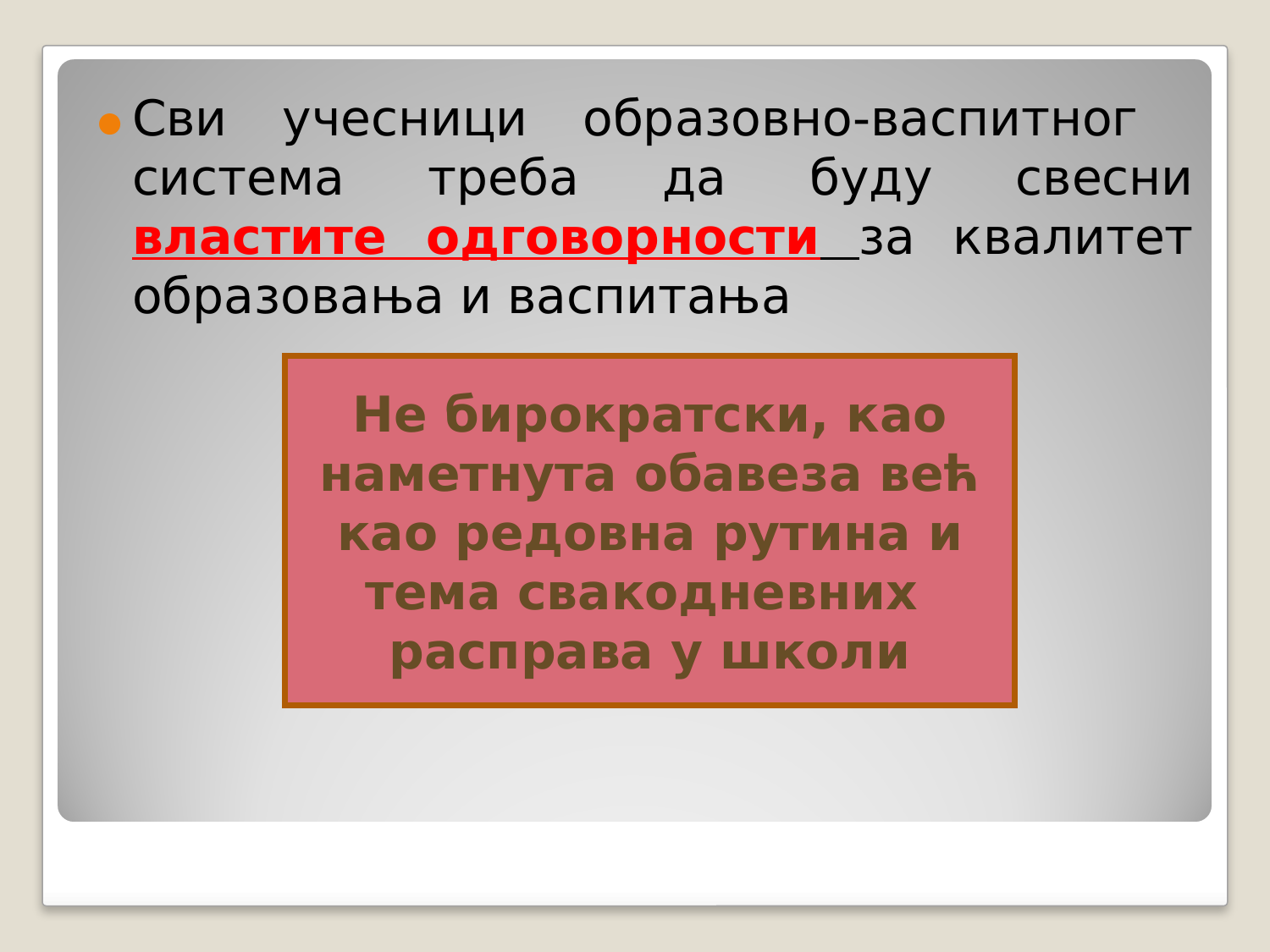

Сви учесници образовно-васпитног  система трeба да буду свесни властите одговорности за квалитет образовања и васпитања

Не бирократски, као наметнута обавеза већ као редовна рутина и тема свакодневних  расправа у школи
#